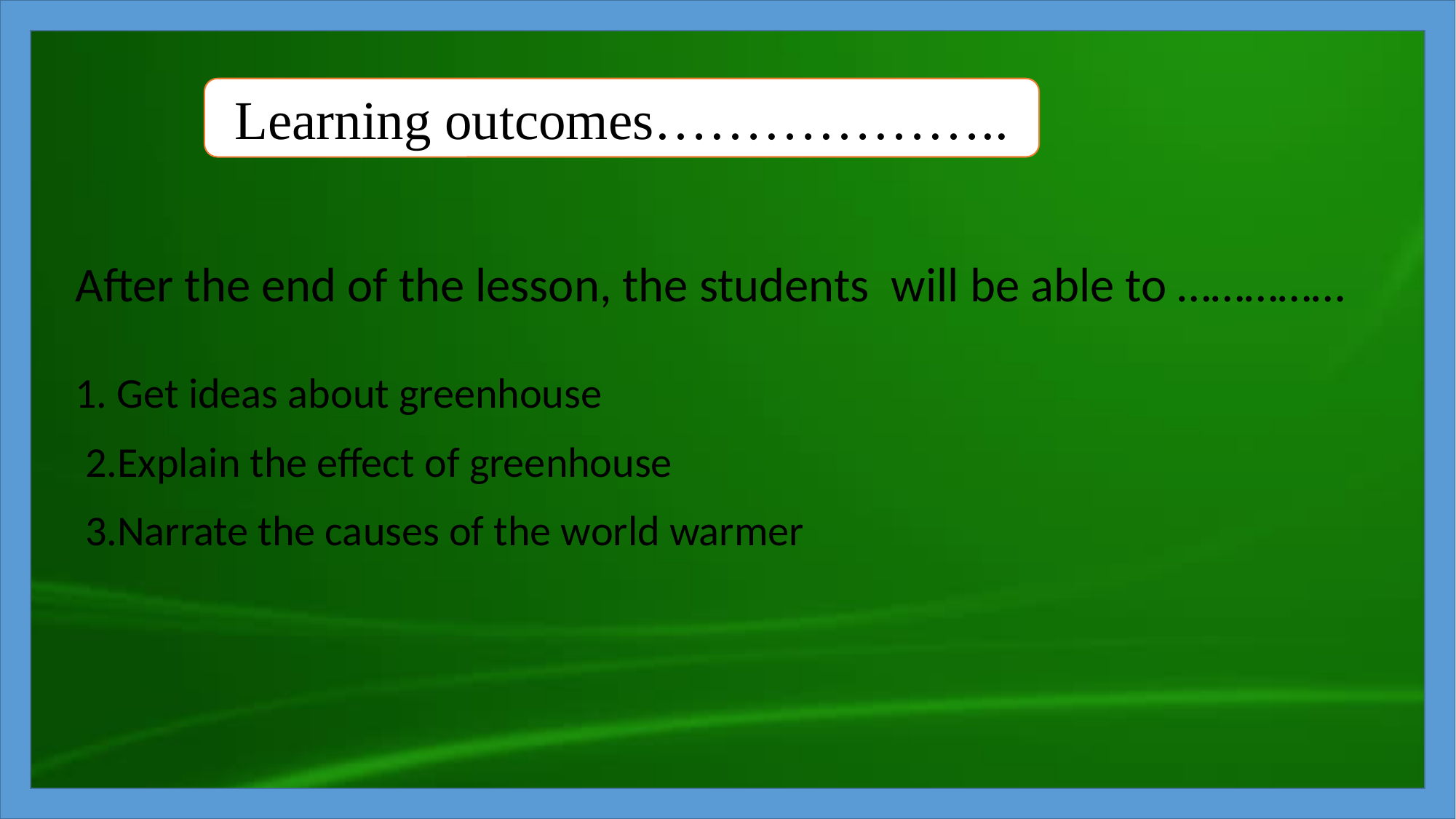

Learning outcomes………………..
After the end of the lesson, the students  will be able to ……………
1. Get ideas about greenhouse
2.Explain the effect of greenhouse
3.Narrate the causes of the world warmer